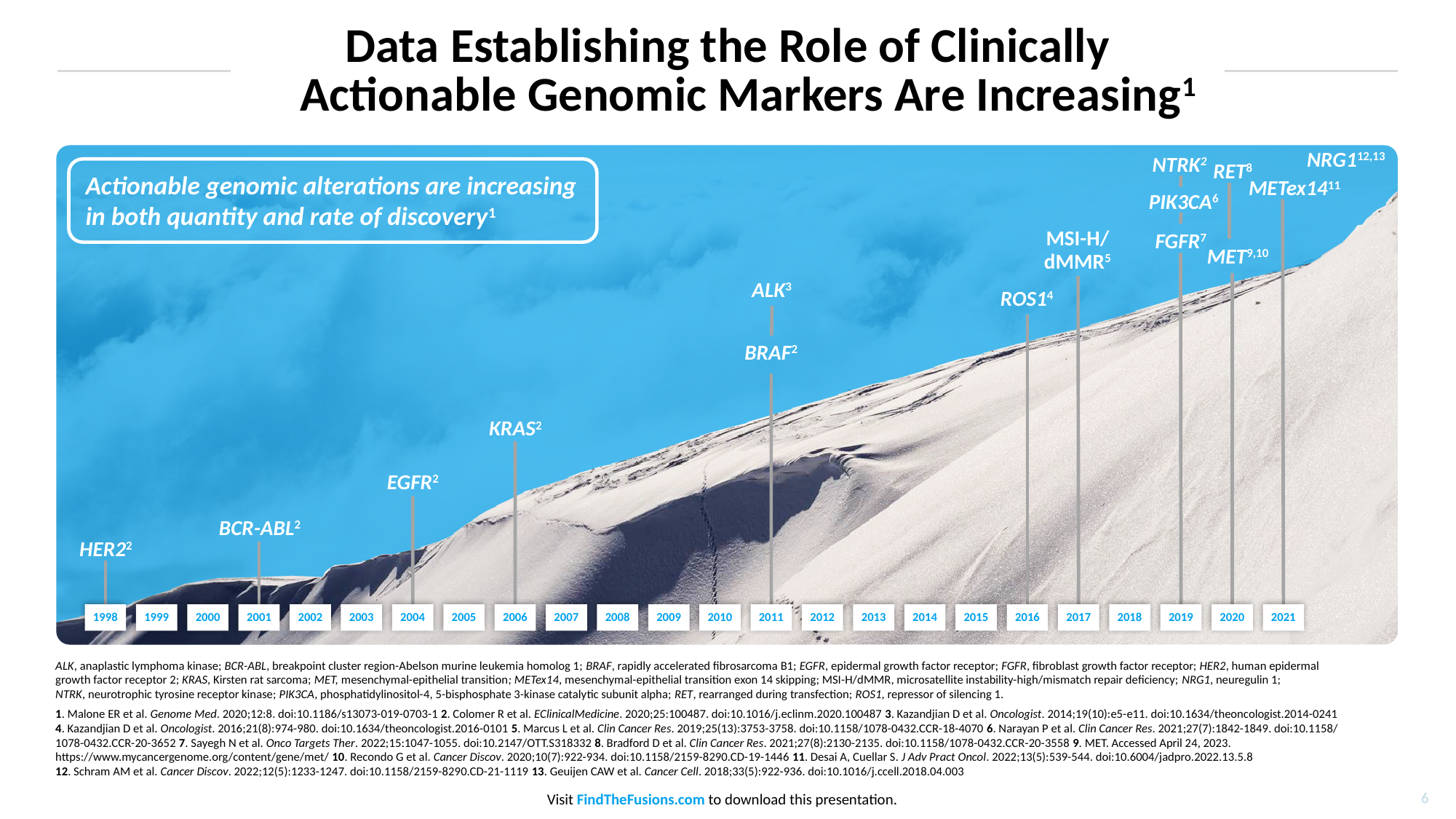

# Data Establishing the Role of Clinically Actionable Genomic Markers Are Increasing1
NTRK2
RET8
NRG112,13
METex1411

PIK3CA6
FGFR7
MET9,10
MSI-H/
dMMR5
ROS14
ALK3
BRAF2
KRAS2
EGFR2
BCR-ABL2
HER22
1998
1999
2000
2001
2002
2003
2004
2005
2006
2007
2008
2009
2010
2011
2012
2013
2014
2015
2016
2017
2018
2019
2020
2021

Actionable genomic alterations are increasing in both quantity and rate of discovery1
ALK, anaplastic lymphoma kinase; BCR-ABL, breakpoint cluster region-Abelson murine leukemia homolog 1; BRAF, rapidly accelerated fibrosarcoma B1; EGFR, epidermal growth factor receptor; FGFR, fibroblast growth factor receptor; HER2, human epidermal
growth factor receptor 2; KRAS, Kirsten rat sarcoma; MET, mesenchymal-epithelial transition; METex14, mesenchymal-epithelial transition exon 14 skipping; MSI-H/dMMR, microsatellite instability-high/mismatch repair deficiency; NRG1, neuregulin 1;
NTRK, neurotrophic tyrosine receptor kinase; PIK3CA, phosphatidylinositol-4, 5-bisphosphate 3-kinase catalytic subunit alpha; RET, rearranged during transfection; ROS1, repressor of silencing 1.
1. Malone ER et al. Genome Med. 2020;12:8. doi:10.1186/s13073-019-0703-1 2. Colomer R et al. EClinicalMedicine. 2020;25:100487. doi:10.1016/j.eclinm.2020.100487 3. Kazandjian D et al. Oncologist. 2014;19(10):e5-e11. doi:10.1634/theoncologist.2014-0241
4. Kazandjian D et al. Oncologist. 2016;21(8):974-980. doi:10.1634/theoncologist.2016-0101 5. Marcus L et al. Clin Cancer Res. 2019;25(13):3753-3758. doi:10.1158/1078-0432.CCR-18-4070 6. Narayan P et al. Clin Cancer Res. 2021;27(7):1842-1849. doi:10.1158/
1078-0432.CCR-20-3652 7. Sayegh N et al. Onco Targets Ther. 2022;15:1047-1055. doi:10.2147/OTT.S318332 8. Bradford D et al. Clin Cancer Res. 2021;27(8):2130-2135. doi:10.1158/1078-0432.CCR-20-3558 9. MET. Accessed April 24, 2023. https://www.mycancergenome.org/content/gene/met/ 10. Recondo G et al. Cancer Discov. 2020;10(7):922-934. doi:10.1158/2159-8290.CD-19-1446 11. Desai A, Cuellar S. J Adv Pract Oncol. 2022;13(5):539-544. doi:10.6004/jadpro.2022.13.5.8
12. Schram AM et al. Cancer Discov. 2022;12(5):1233-1247. doi:10.1158/2159-8290.CD-21-1119 13. Geuijen CAW et al. Cancer Cell. 2018;33(5):922-936. doi:10.1016/j.ccell.2018.04.003
6
Visit FindTheFusions.com to download this presentation.